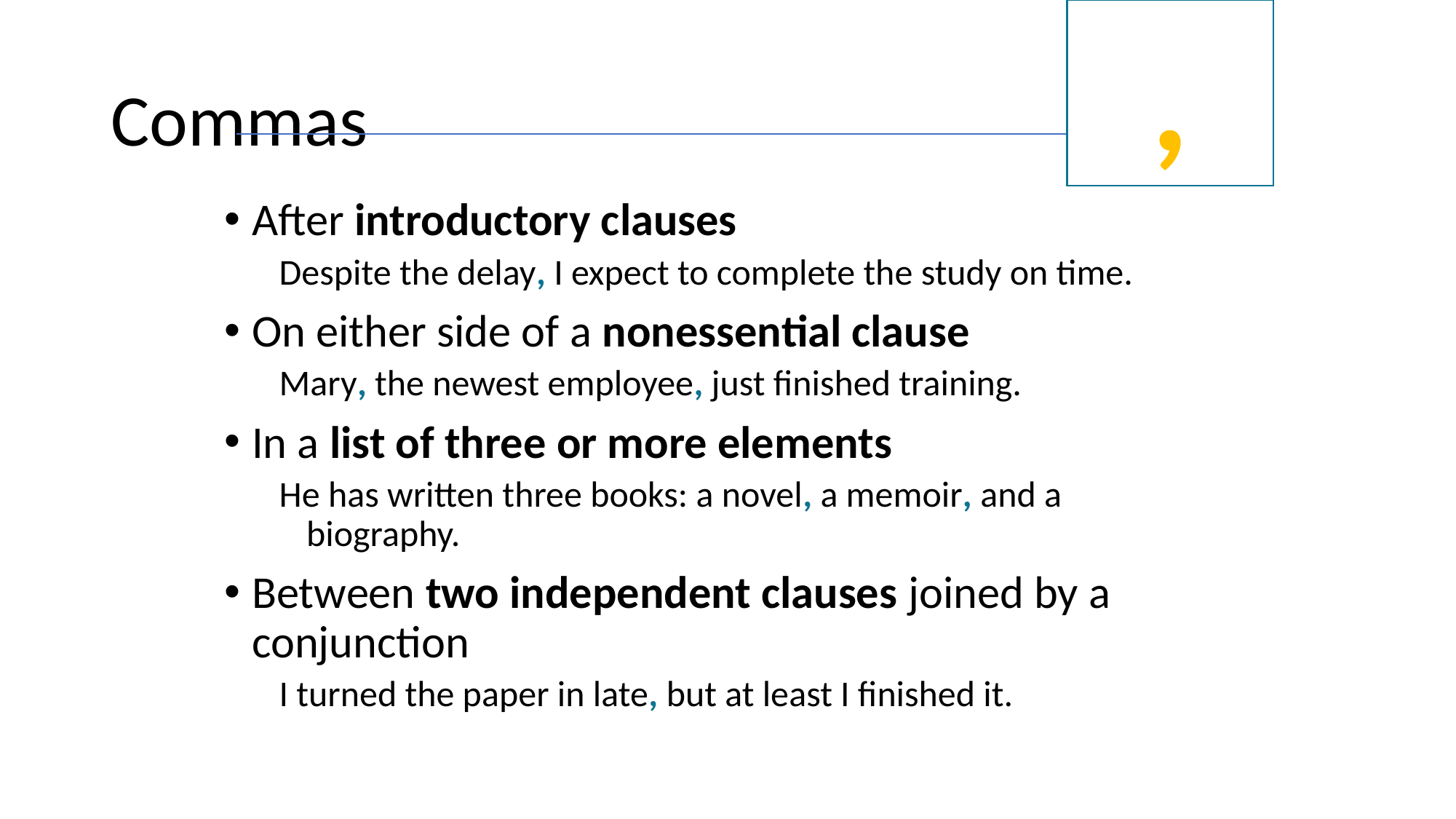

,
# Commas
After introductory clauses
Despite the delay, I expect to complete the study on time.
On either side of a nonessential clause
Mary, the newest employee, just finished training.
In a list of three or more elements
He has written three books: a novel, a memoir, and a biography.
Between two independent clauses joined by a conjunction
I turned the paper in late, but at least I finished it.